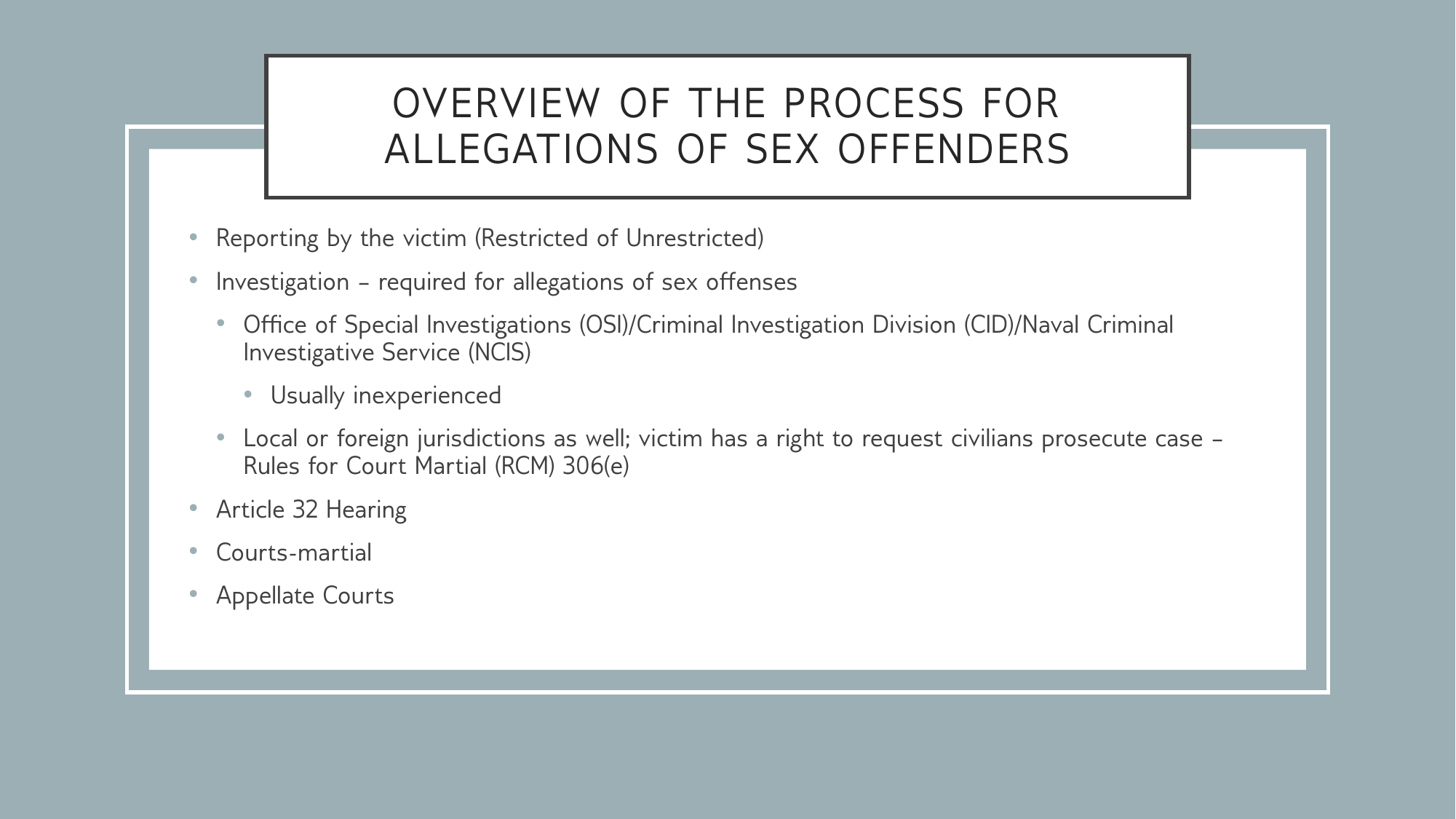

# Overview of the process for allegations of sex offenders

Reporting by the victim (Restricted of Unrestricted)
Investigation – required for allegations of sex offenses
Office of Special Investigations (OSI)/Criminal Investigation Division (CID)/Naval Criminal Investigative Service (NCIS)
Usually inexperienced
Local or foreign jurisdictions as well; victim has a right to request civilians prosecute case – Rules for Court Martial (RCM) 306(e)
Article 32 Hearing
Courts-martial
Appellate Courts